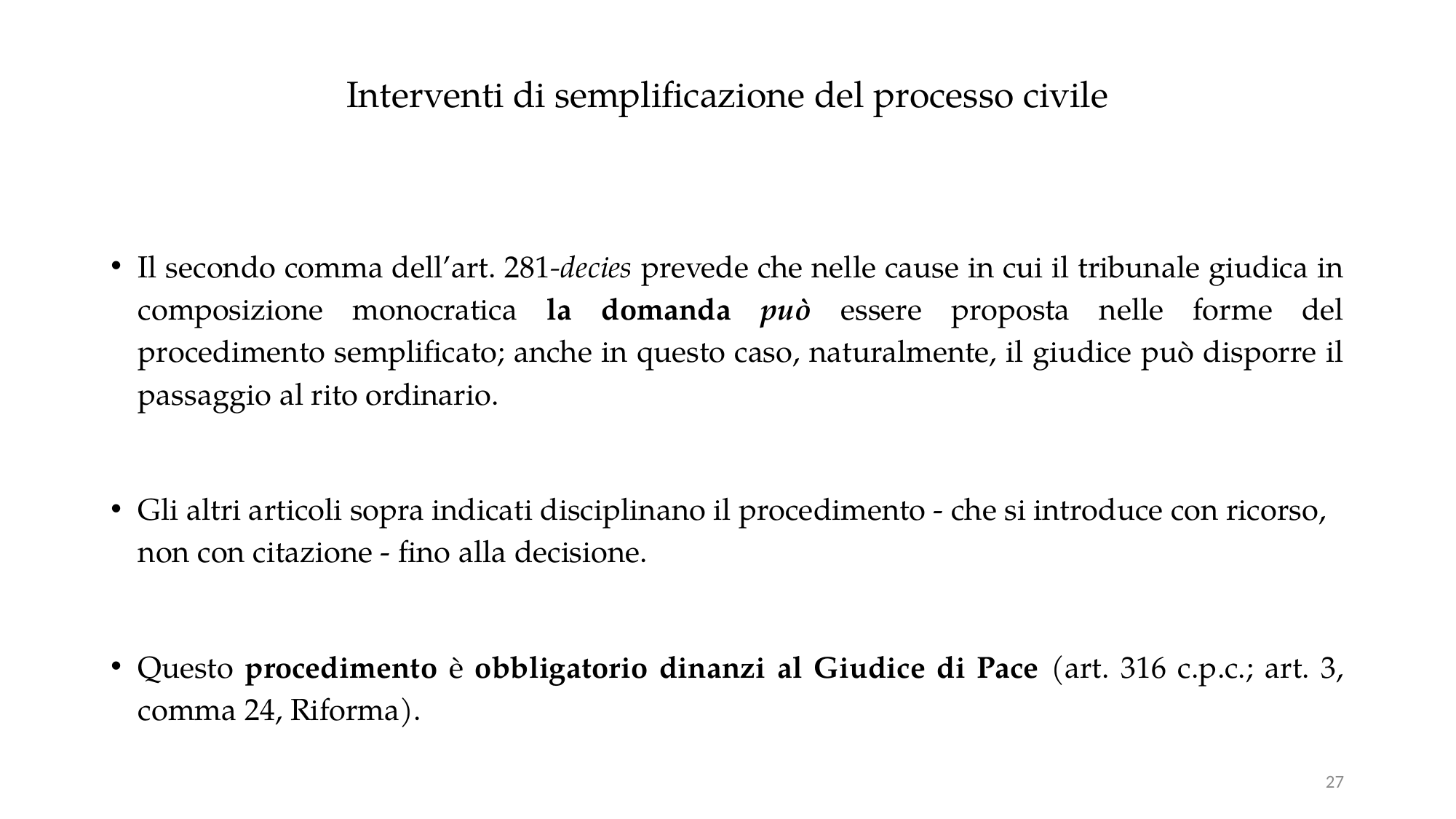

# Interventi di semplificazione del processo civile

Il secondo comma dell’art. 281-decies prevede che nelle cause in cui il tribunale giudica in composizione monocratica la domanda può essere proposta nelle forme del procedimento semplificato; anche in questo caso, naturalmente, il giudice può disporre il passaggio al rito ordinario.

Gli altri articoli sopra indicati disciplinano il procedimento - che si introduce con ricorso, non con citazione - fino alla decisione.

Questo procedimento è obbligatorio dinanzi al Giudice di Pace (art. 316 c.p.c.; art. 3, comma 24, Riforma).

27